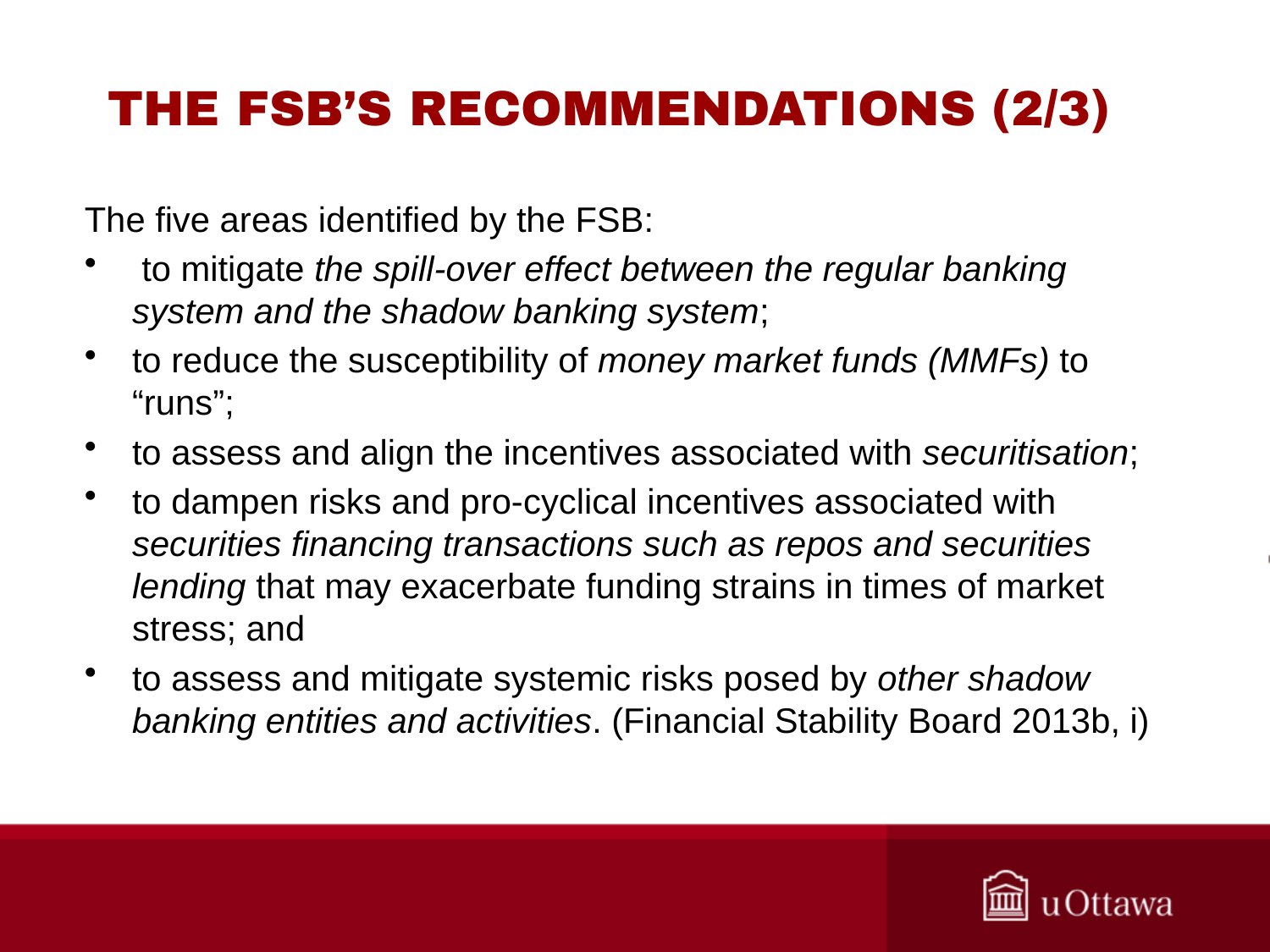

# THE FSB’S RECOMMENDATIONS (2/3)
The five areas identified by the FSB:
 to mitigate the spill-over effect between the regular banking system and the shadow banking system;
to reduce the susceptibility of money market funds (MMFs) to “runs”;
to assess and align the incentives associated with securitisation;
to dampen risks and pro-cyclical incentives associated with securities financing transactions such as repos and securities lending that may exacerbate funding strains in times of market stress; and
to assess and mitigate systemic risks posed by other shadow banking entities and activities. (Financial Stability Board 2013b, i)